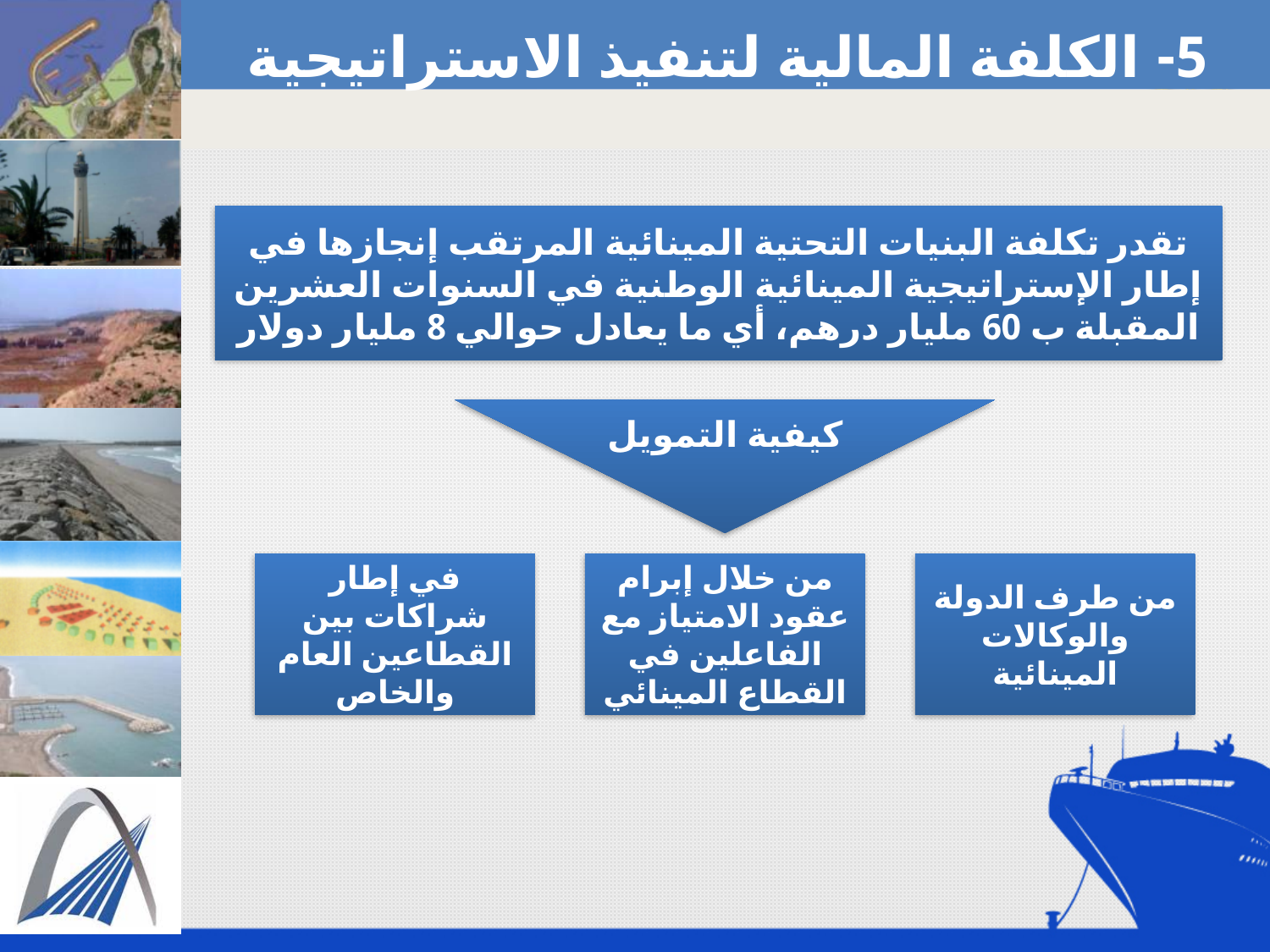

5- الكلفة المالية لتنفيذ الاستراتيجية
تقدر تكلفة البنيات التحتية المينائية المرتقب إنجازها في إطار الإستراتيجية المينائية الوطنية في السنوات العشرين المقبلة ب 60 مليار درهم، أي ما يعادل حوالي 8 مليار دولار
كيفية التمويل
في إطار شراكات بين القطاعين العام والخاص
من خلال إبرام عقود الامتياز مع الفاعلين في القطاع المينائي
من طرف الدولة والوكالات المينائية